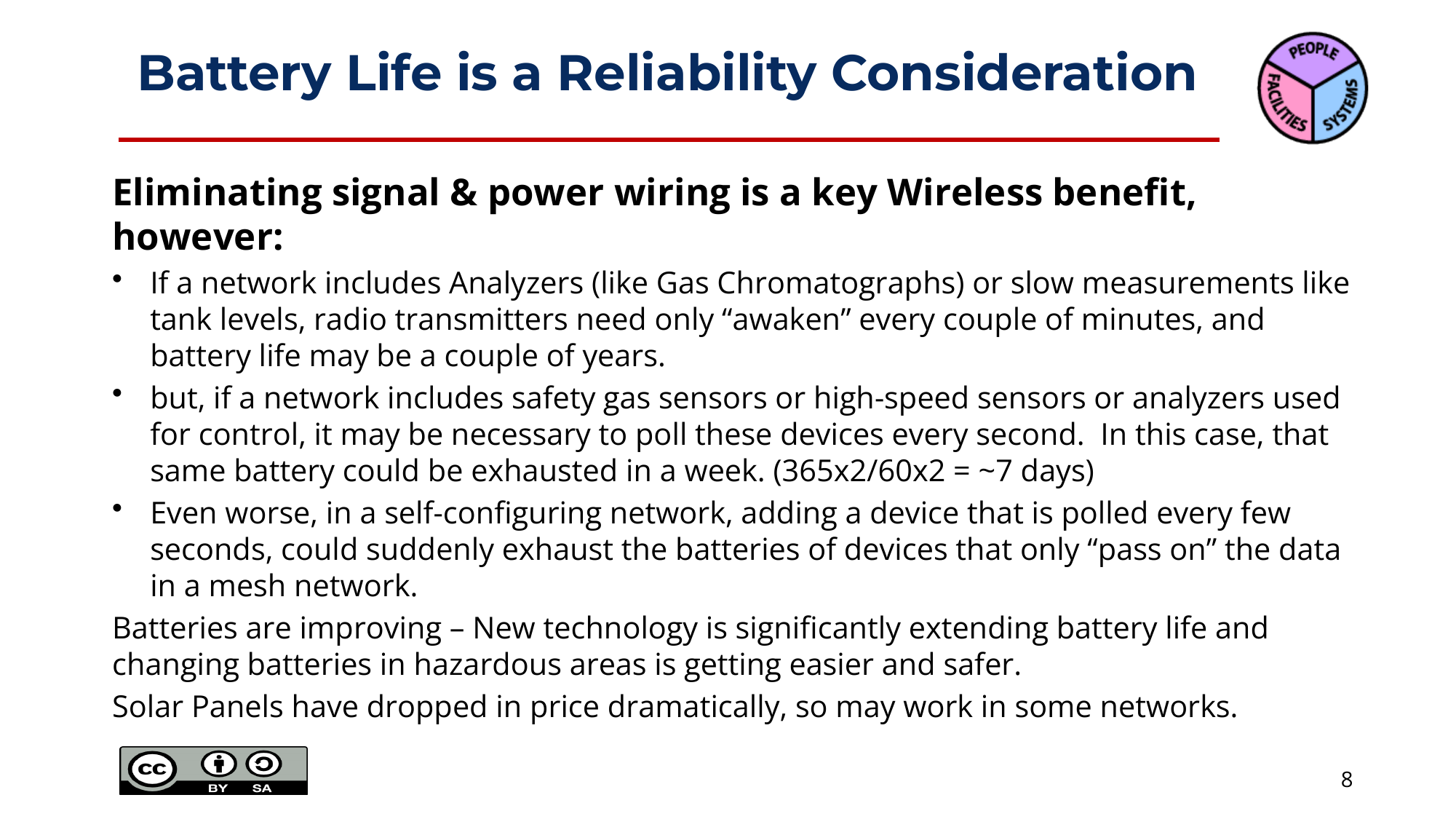

# Battery Life is a Reliability Consideration
Eliminating signal & power wiring is a key Wireless benefit, however:
If a network includes Analyzers (like Gas Chromatographs) or slow measurements like tank levels, radio transmitters need only “awaken” every couple of minutes, and battery life may be a couple of years.
but, if a network includes safety gas sensors or high-speed sensors or analyzers used for control, it may be necessary to poll these devices every second.  In this case, that same battery could be exhausted in a week. (365x2/60x2 = ~7 days)
Even worse, in a self-configuring network, adding a device that is polled every few seconds, could suddenly exhaust the batteries of devices that only “pass on” the data in a mesh network.
Batteries are improving – New technology is significantly extending battery life and changing batteries in hazardous areas is getting easier and safer.
Solar Panels have dropped in price dramatically, so may work in some networks.